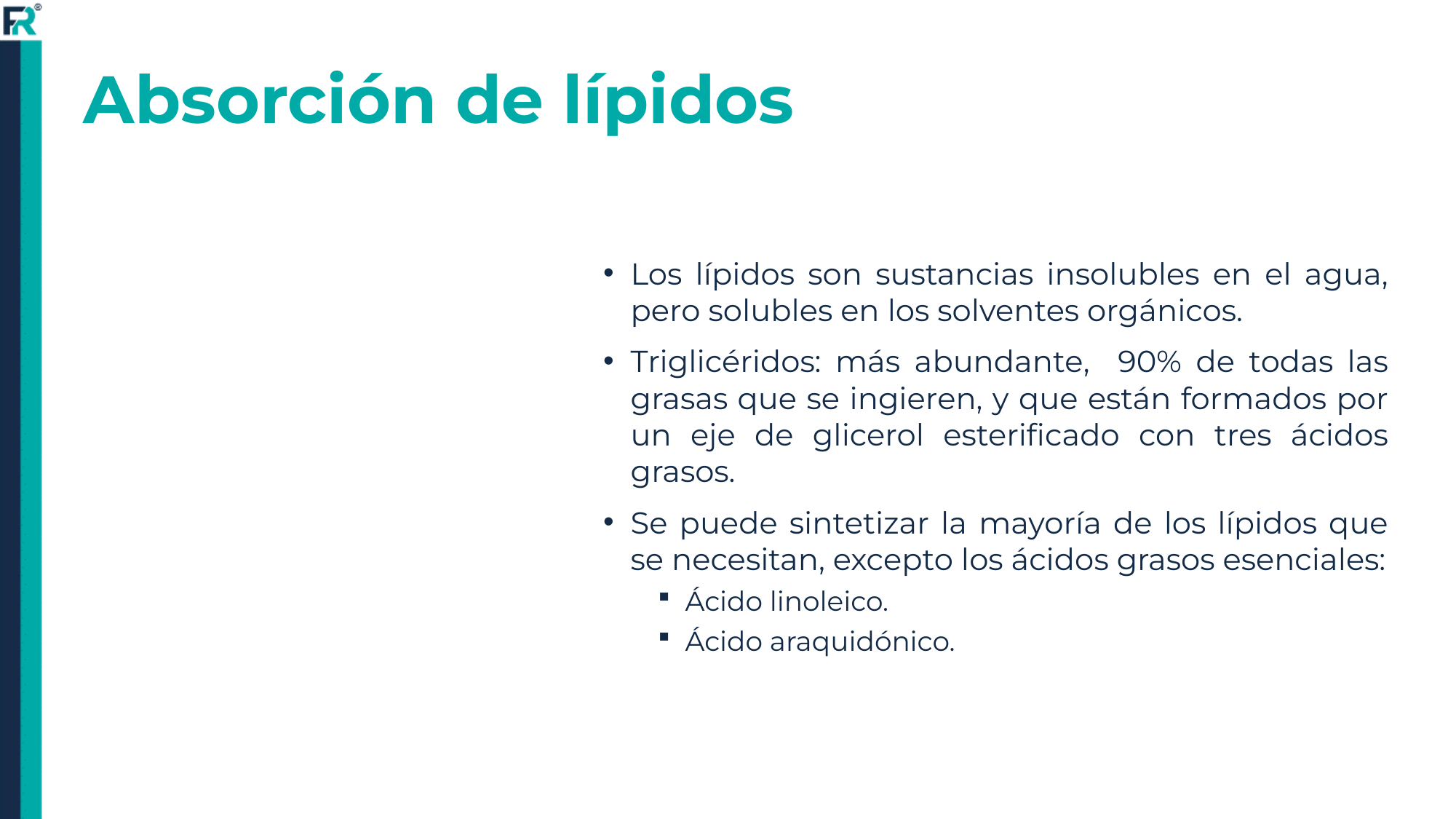

# Absorción de lípidos
Los lípidos son sustancias insolubles en el agua, pero solubles en los solventes orgánicos.
Triglicéridos: más abundante,  90% de todas las grasas que se ingieren, y que están formados por un eje de glicerol esterificado con tres ácidos grasos.
Se puede sintetizar la mayoría de los lípidos que se necesitan, excepto los ácidos grasos esenciales:
Ácido linoleico.
Ácido araquidónico.